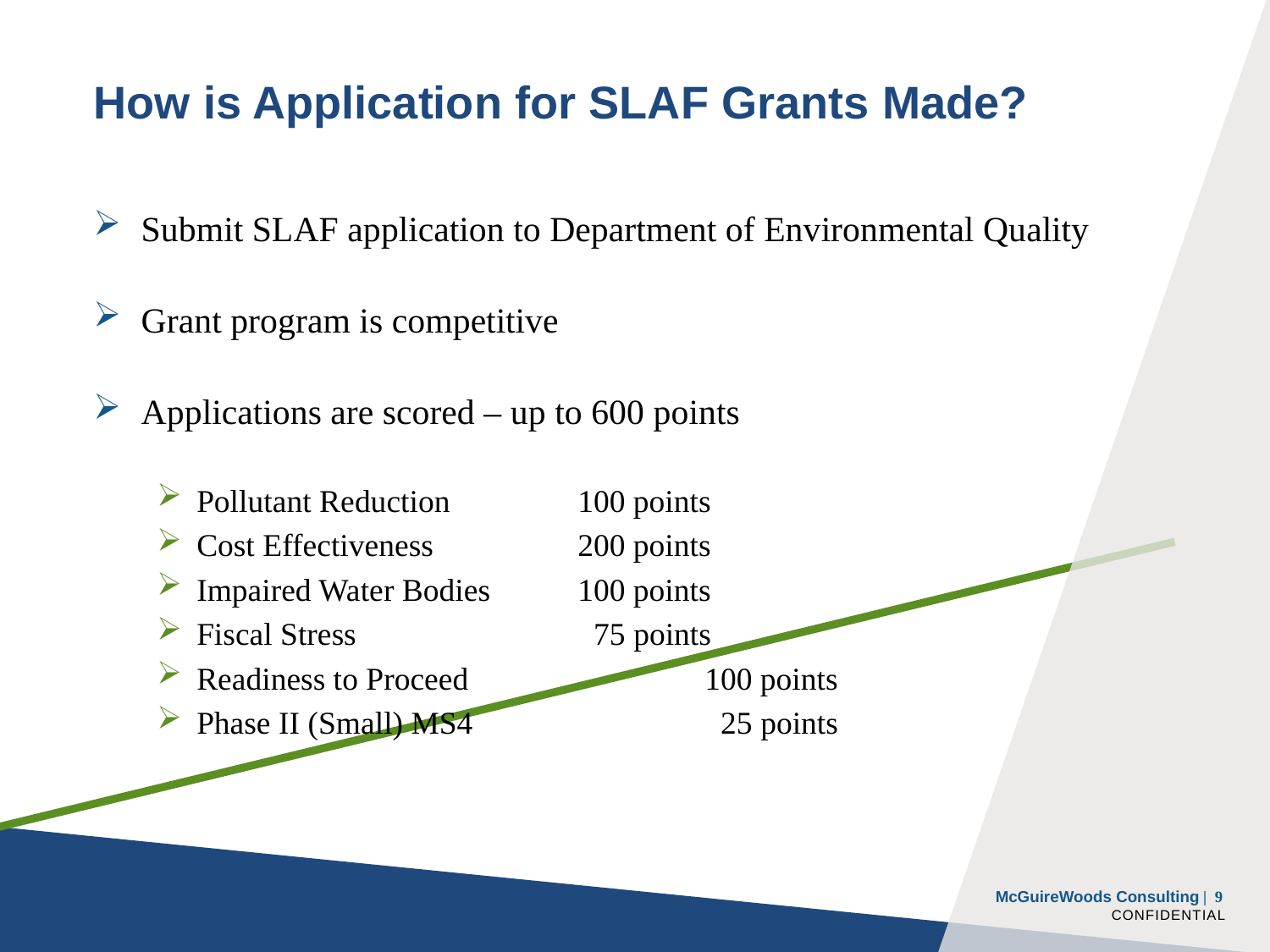

# How is Application for SLAF Grants Made?
Submit SLAF application to Department of Environmental Quality
Grant program is competitive
Applications are scored – up to 600 points
Pollutant Reduction		100 points
Cost Effectiveness		200 points
Impaired Water Bodies	100 points
Fiscal Stress		  75 points
Readiness to Proceed		100 points
Phase II (Small) MS4		  25 points